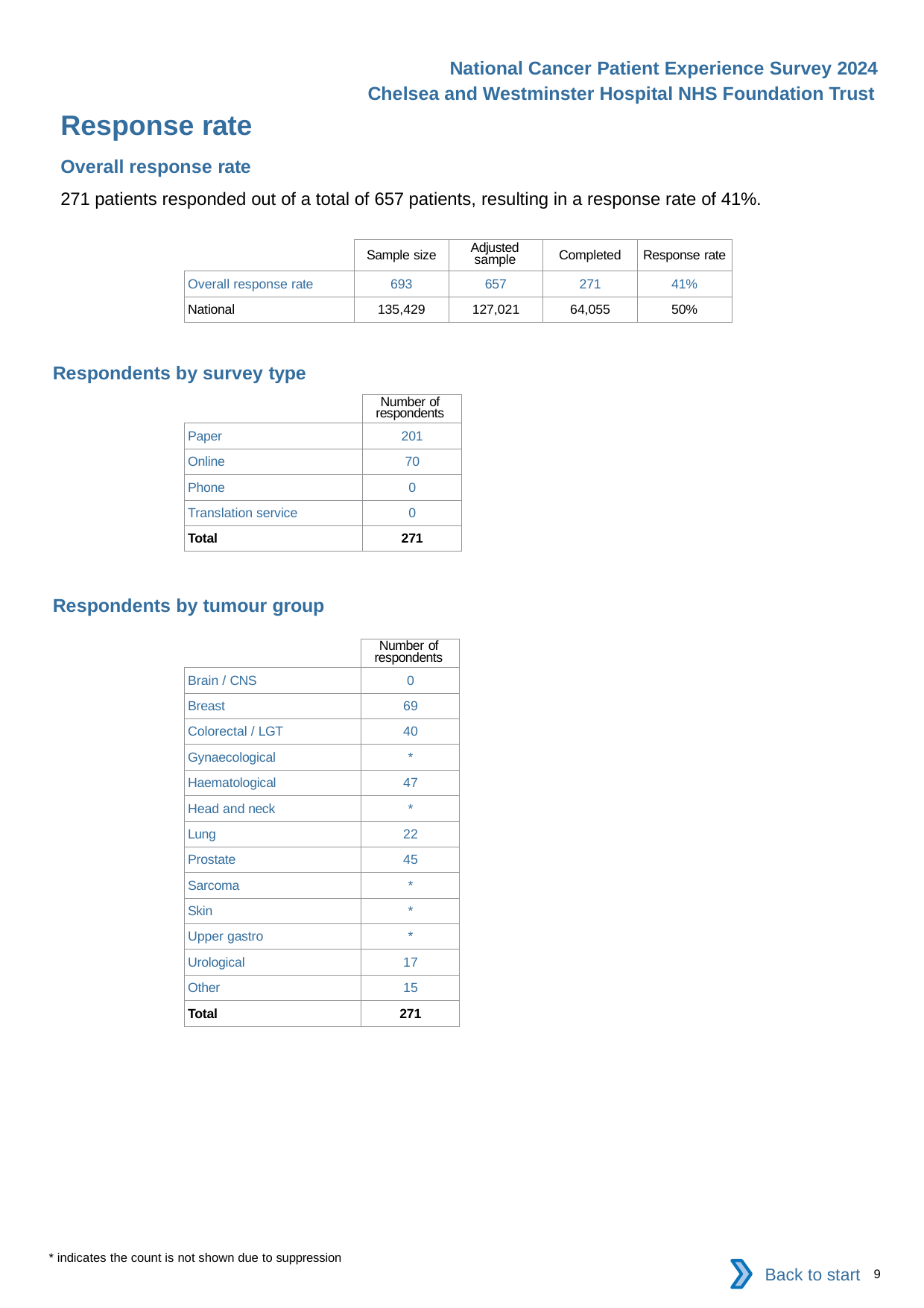

National Cancer Patient Experience Survey 2024
Chelsea and Westminster Hospital NHS Foundation Trust
Response rate
Overall response rate
271 patients responded out of a total of 657 patients, resulting in a response rate of 41%.
|  | Sample size | Adjusted sample | Completed | Response rate |
| --- | --- | --- | --- | --- |
| Overall response rate | 693 | 657 | 271 | 41% |
| National | 135,429 | 127,021 | 64,055 | 50% |
Respondents by survey type
|  | Number of respondents |
| --- | --- |
| Paper | 201 |
| Online | 70 |
| Phone | 0 |
| Translation service | 0 |
| Total | 271 |
Respondents by tumour group
|  | Number of respondents |
| --- | --- |
| Brain / CNS | 0 |
| Breast | 69 |
| Colorectal / LGT | 40 |
| Gynaecological | \* |
| Haematological | 47 |
| Head and neck | \* |
| Lung | 22 |
| Prostate | 45 |
| Sarcoma | \* |
| Skin | \* |
| Upper gastro | \* |
| Urological | 17 |
| Other | 15 |
| Total | 271 |
* indicates the count is not shown due to suppression
Back to start

9